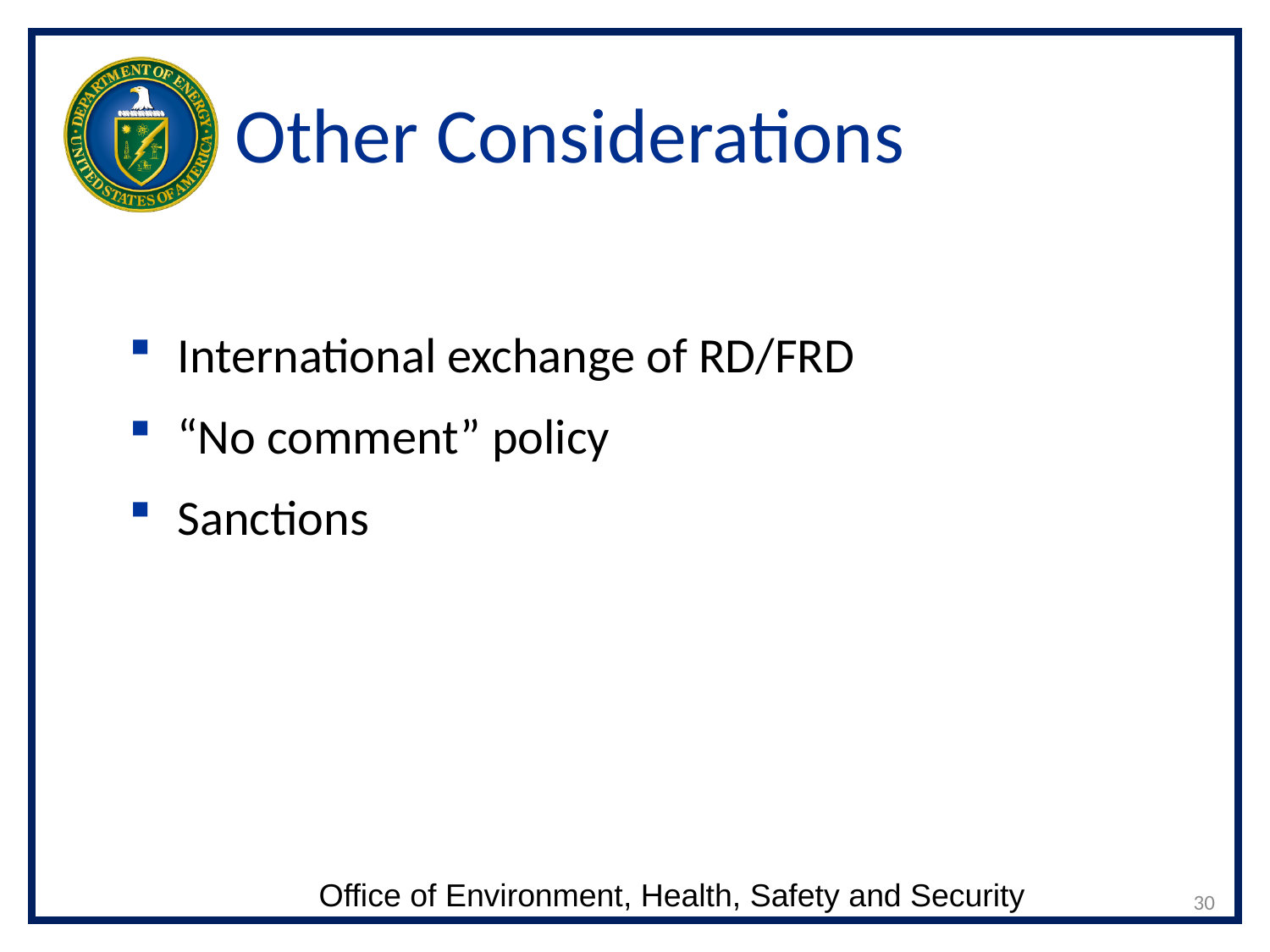

# Other Considerations
International exchange of RD/FRD
“No comment” policy
Sanctions
30